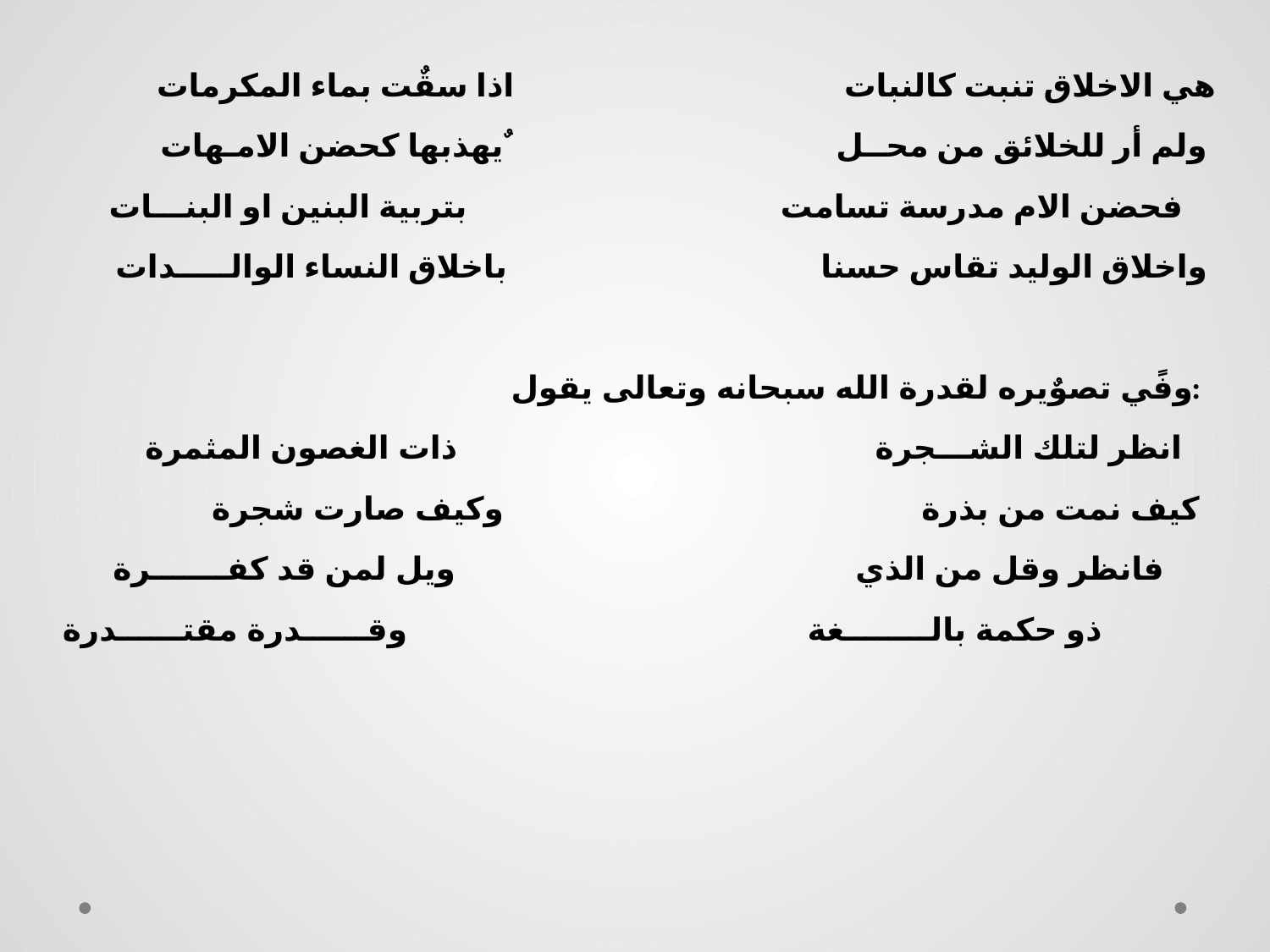

هي الاخلاق تنبت كالنبات                                        اذا سقٌت بماء المكرمات
ولم أر للخلائق من محــل                                        ٌيهذبها كحضن الامـهات
فحضن الام مدرسة تسامت                                      بتربية البنين او البنـــات
واخلاق الوليد تقاس حسنا                                      باخلاق النساء الوالـــــدات

وفًي تصوٌيره لقدرة الله سبحانه وتعالى يقول:
انظر لتلك الشـــجرة                                               ذات الغصون المثمرة
كيف نمت من بذرة                                               وكيف صارت شجرة
فانظر وقل من الذي                                             ويل لمن قد كفـــــــرة
ذو حكمة بالــــــــغة                                             وقــــــدرة مقتــــــدرة